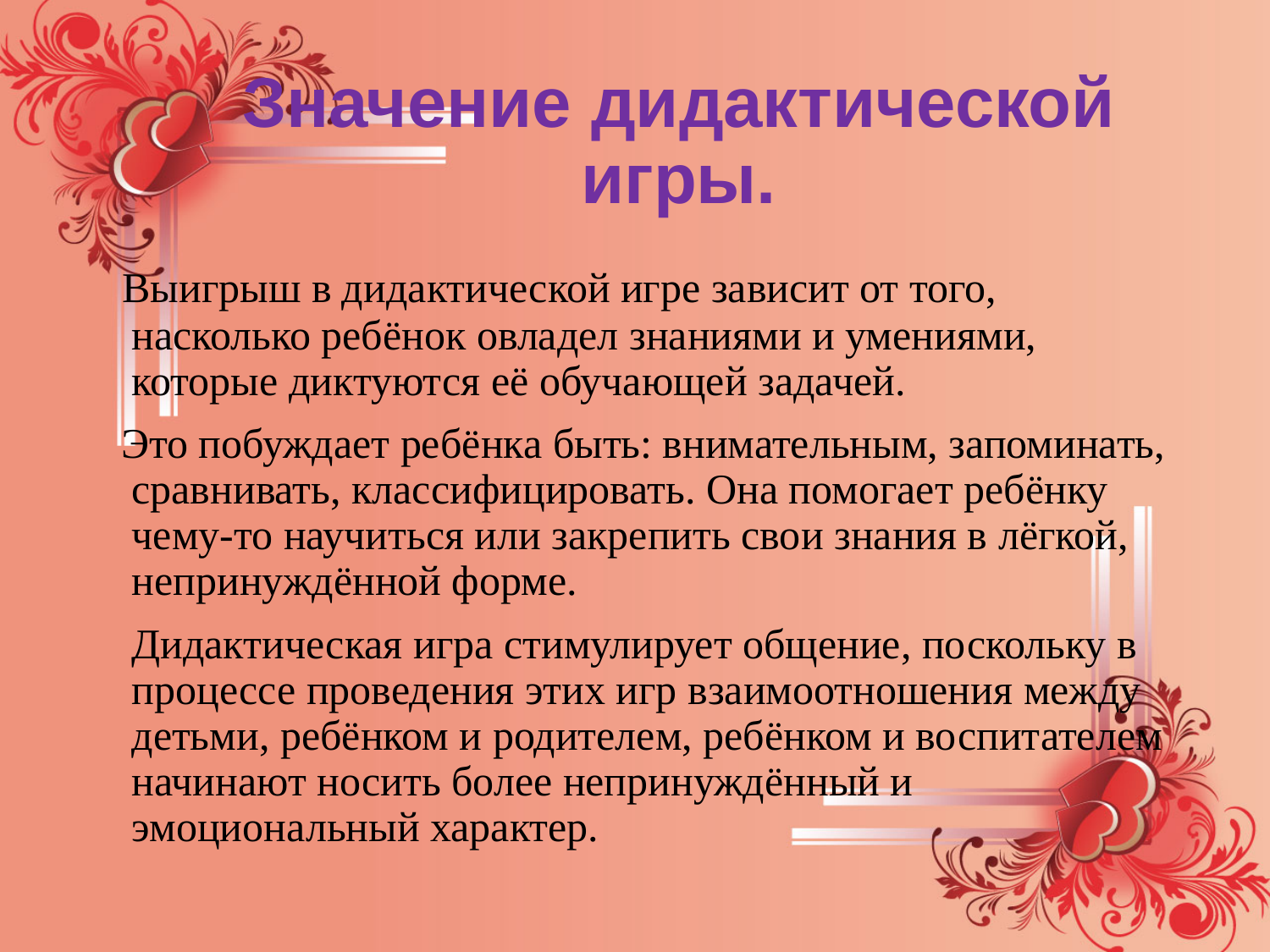

# Значение дидактической игры.
  Выигрыш в дидактической игре зависит от того, насколько ребёнок овладел знаниями и умениями, которые диктуются её обучающей задачей.
  Это побуждает ребёнка быть: внимательным, запоминать, сравнивать, классифицировать. Она помогает ребёнку чему-то научиться или закрепить свои знания в лёгкой, непринуждённой форме.
   Дидактическая игра стимулирует общение, поскольку в процессе проведения этих игр взаимоотношения между детьми, ребёнком и родителем, ребёнком и воспитателем начинают носить более непринуждённый и эмоциональный характер.